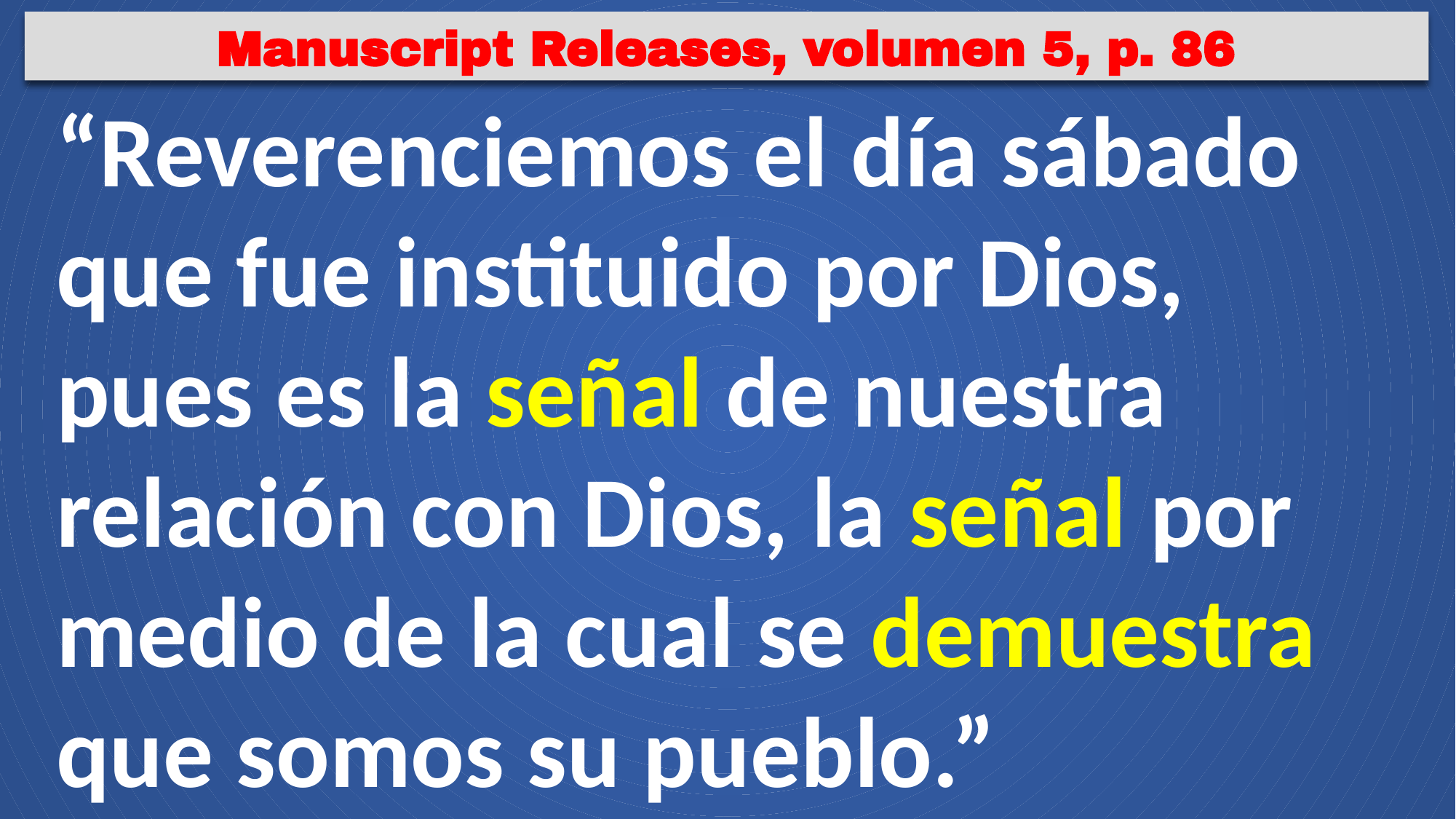

Manuscript Releases, volumen 5, p. 86
“Reverenciemos el día sábado que fue instituido por Dios, pues es la señal de nuestra relación con Dios, la señal por medio de la cual se demuestra que somos su pueblo.”